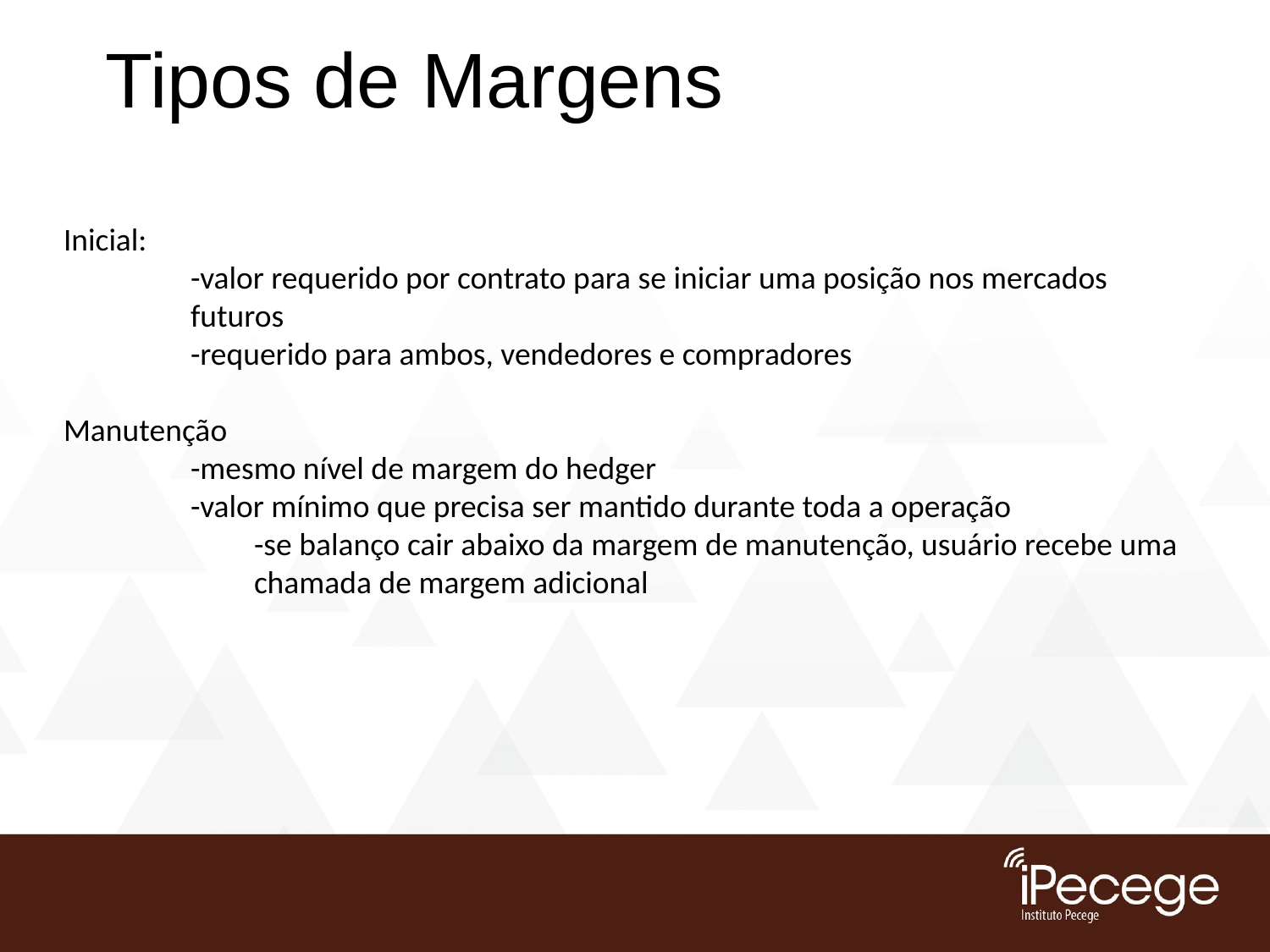

# Tipos de Margens
Inicial:
	-valor requerido por contrato para se iniciar uma posição nos mercados 	futuros
	-requerido para ambos, vendedores e compradores

Manutenção
	-mesmo nível de margem do hedger
	-valor mínimo que precisa ser mantido durante toda a operação
	-se balanço cair abaixo da margem de manutenção, usuário recebe uma 	chamada de margem adicional